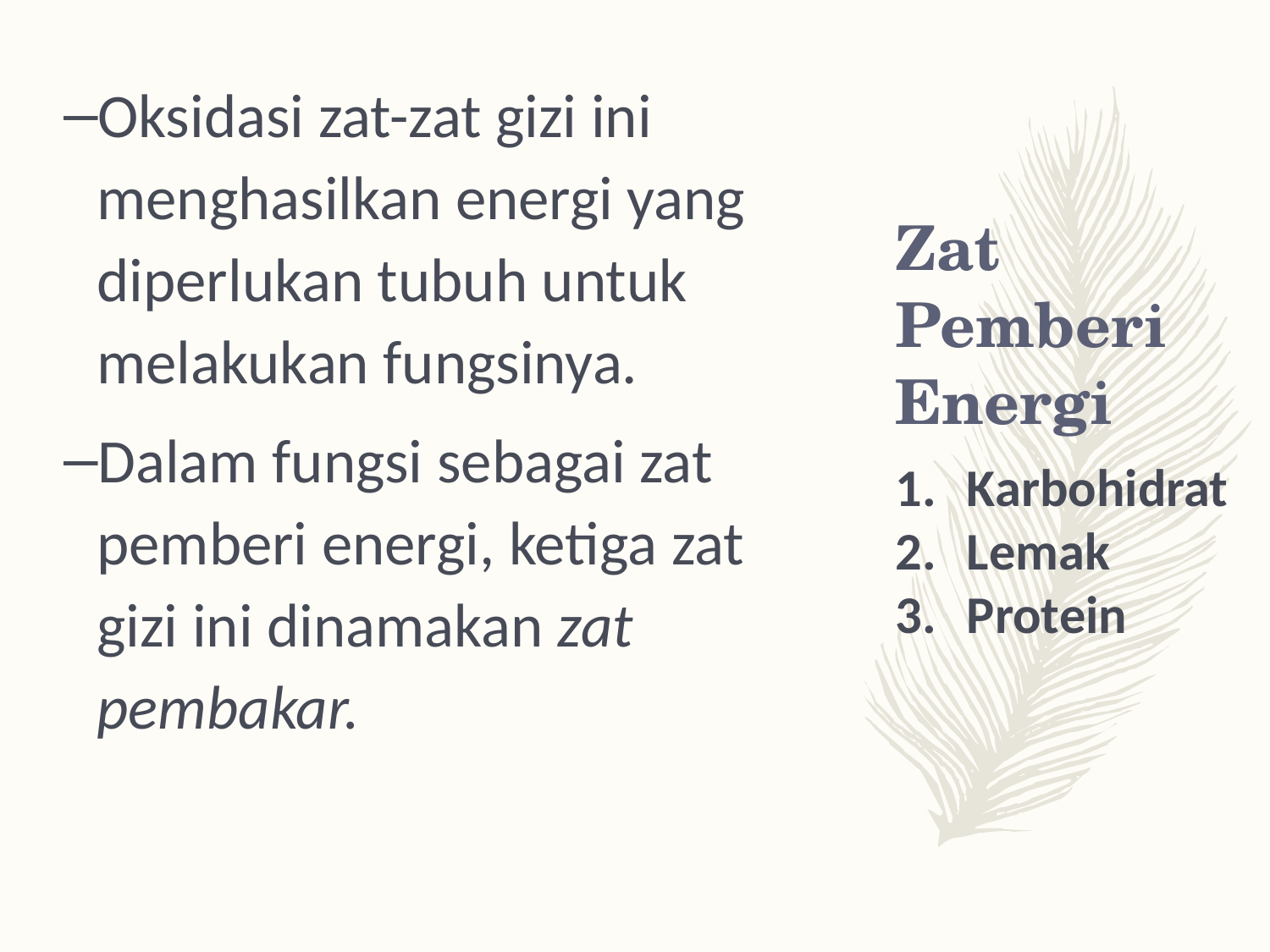

Oksidasi zat-zat gizi ini menghasilkan energi yang diperlukan tubuh untuk melakukan fungsinya.
Dalam fungsi sebagai zat pemberi energi, ketiga zat gizi ini dinamakan zat pembakar.

# Zat Pemberi Energi
Karbohidrat
Lemak
Protein